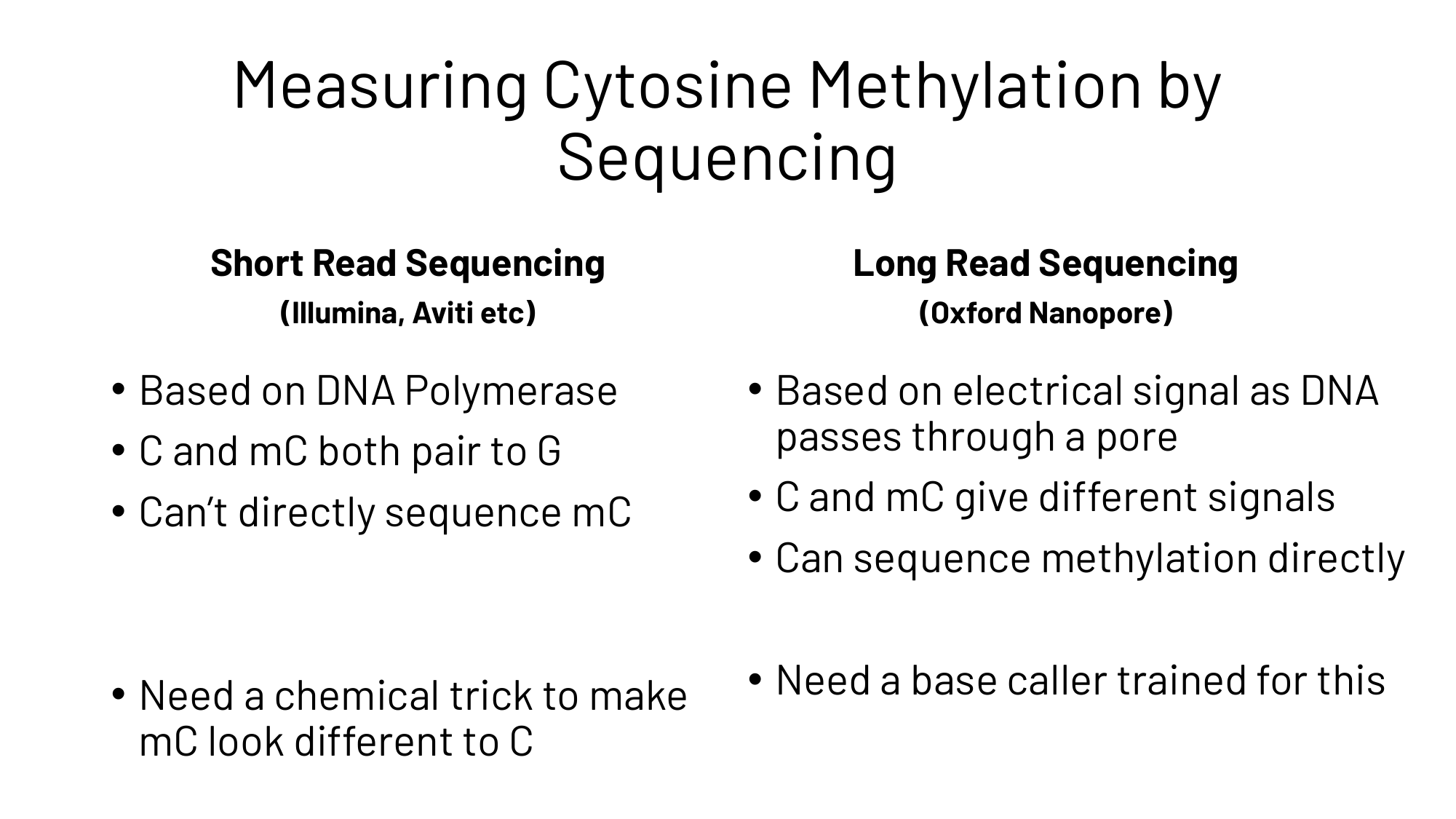

# Measuring Cytosine Methylation by Sequencing
Short Read Sequencing
(Illumina, Aviti etc)
Long Read Sequencing
(Oxford Nanopore)
Based on DNA Polymerase
C and mC both pair to G
Can’t directly sequence mC

Need a chemical trick to make mC look different to C
Based on electrical signal as DNA passes through a pore
C and mC give different signals
Can sequence methylation directly

Need a base caller trained for this